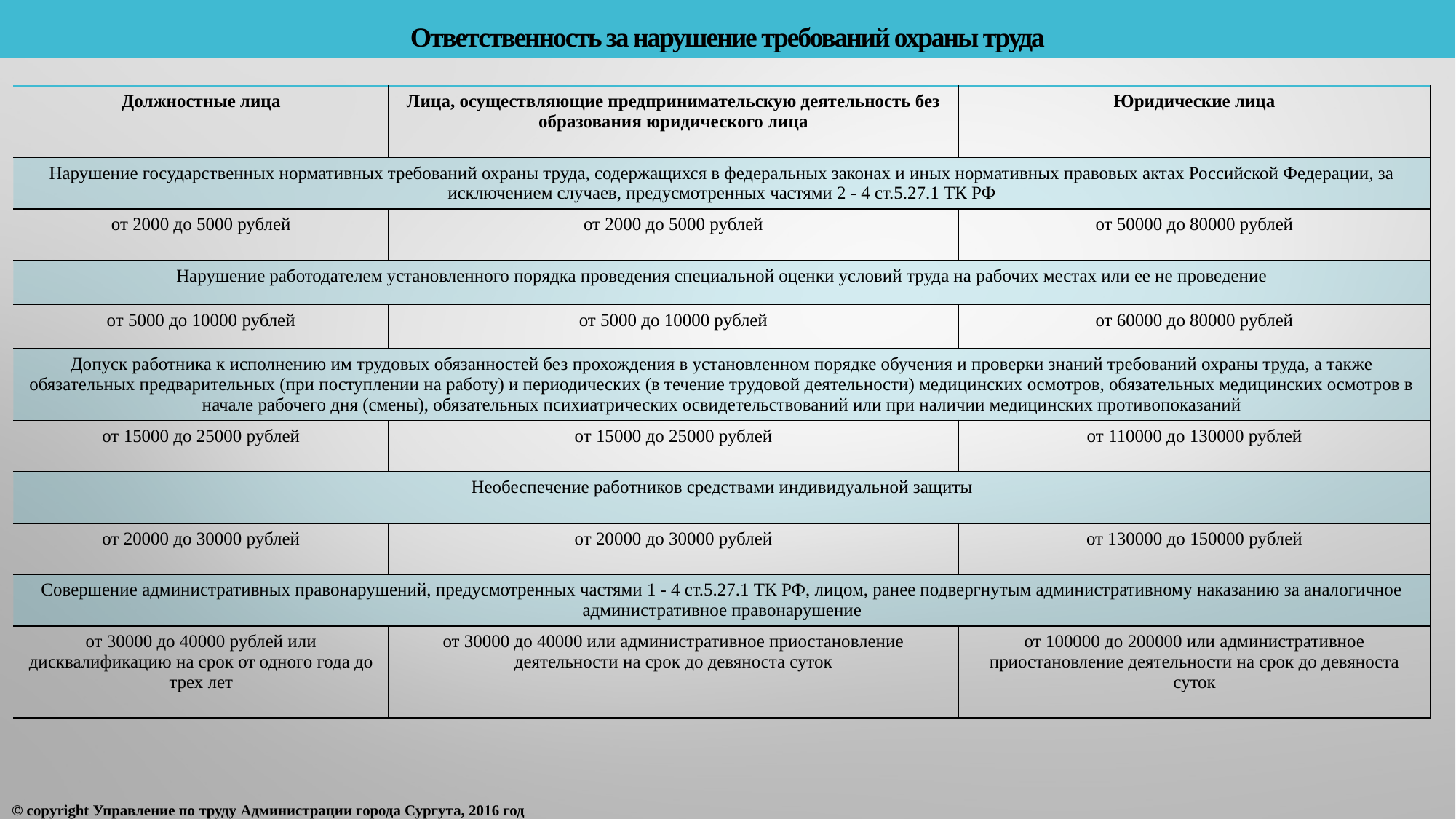

Ответственность за нарушение требований охраны труда
| Должностные лица | Лица, осуществляющие предпринимательскую деятельность без образования юридического лица | Юридические лица |
| --- | --- | --- |
| Нарушение государственных нормативных требований охраны труда, содержащихся в федеральных законах и иных нормативных правовых актах Российской Федерации, за исключением случаев, предусмотренных частями 2 - 4 ст.5.27.1 ТК РФ |  |  |
| от 2000 до 5000 рублей | от 2000 до 5000 рублей | от 50000 до 80000 рублей |
| Нарушение работодателем установленного порядка проведения специальной оценки условий труда на рабочих местах или ее не проведение |  |  |
| от 5000 до 10000 рублей | от 5000 до 10000 рублей | от 60000 до 80000 рублей |
| Допуск работника к исполнению им трудовых обязанностей без прохождения в установленном порядке обучения и проверки знаний требований охраны труда, а также обязательных предварительных (при поступлении на работу) и периодических (в течение трудовой деятельности) медицинских осмотров, обязательных медицинских осмотров в начале рабочего дня (смены), обязательных психиатрических освидетельствований или при наличии медицинских противопоказаний |  |  |
| от 15000 до 25000 рублей | от 15000 до 25000 рублей | от 110000 до 130000 рублей |
| Необеспечение работников средствами индивидуальной защиты |  |  |
| от 20000 до 30000 рублей | от 20000 до 30000 рублей | от 130000 до 150000 рублей |
| Совершение административных правонарушений, предусмотренных частями 1 - 4 ст.5.27.1 ТК РФ, лицом, ранее подвергнутым административному наказанию за аналогичное административное правонарушение |  |  |
| от 30000 до 40000 рублей или дисквалификацию на срок от одного года до трех лет | от 30000 до 40000 или административное приостановление деятельности на срок до девяноста суток | от 100000 до 200000 или административное приостановление деятельности на срок до девяноста суток |
© copyright Управление по труду Администрации города Сургута, 2016 год